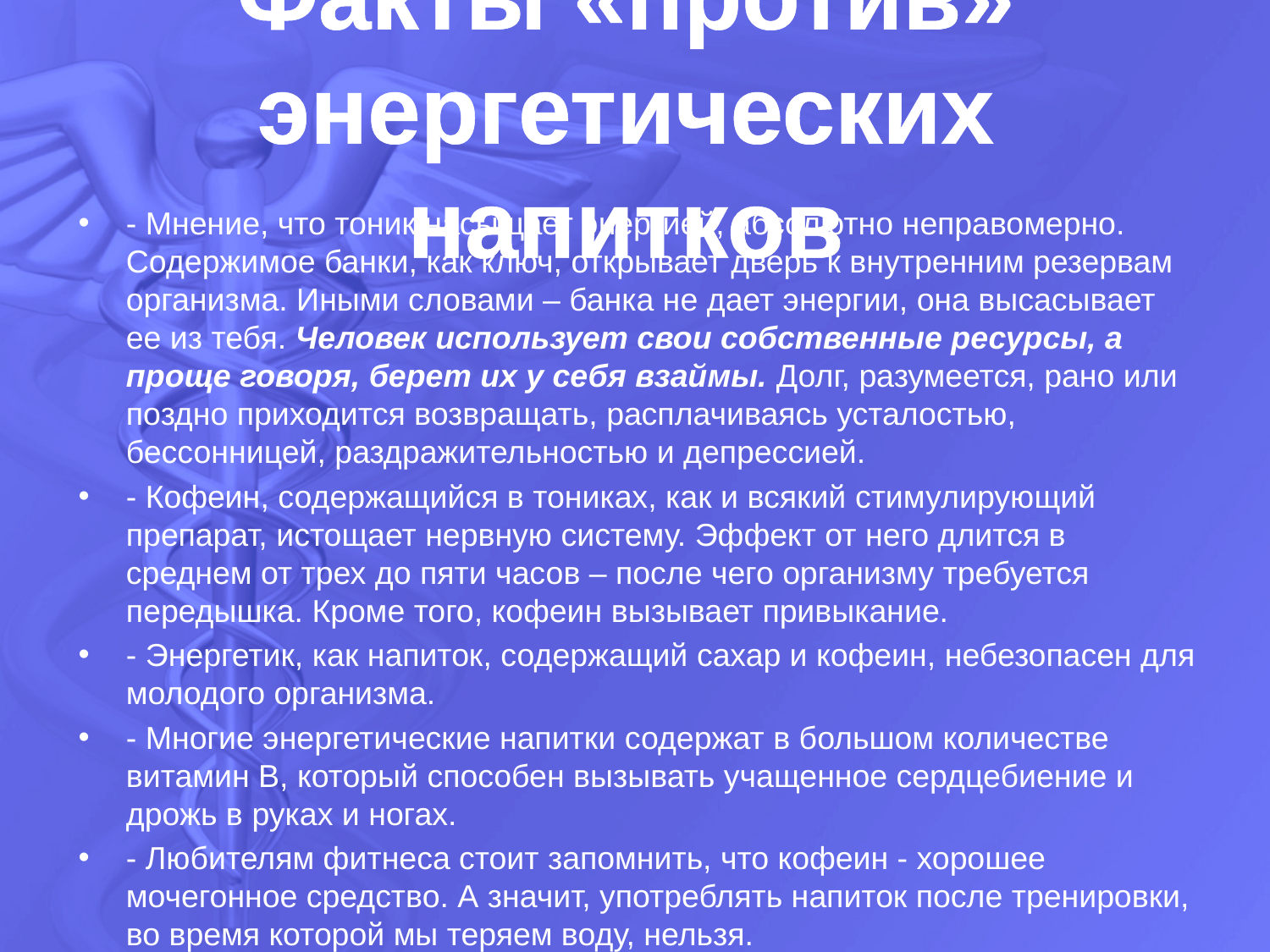

# Факты «против» энергетических напитков
- Мнение, что тоник насыщает энергией, абсолютно неправомерно. Содержимое банки, как ключ, открывает дверь к внутренним резервам организма. Иными словами – банка не дает энергии, она высасывает ее из тебя. Человек использует свои собственные ресурсы, а проще говоря, берет их у себя взаймы. Долг, разумеется, рано или поздно приходится возвращать, расплачиваясь усталостью, бессонницей, раздражительностью и депрессией.
- Кофеин, содержащийся в тониках, как и всякий стимулирующий препарат, истощает нервную систему. Эффект от него длится в среднем от трех до пяти часов – после чего организму требуется передышка. Кроме того, кофеин вызывает привыкание.
- Энергетик, как напиток, содержащий сахар и кофеин, небезопасен для молодого организма.
- Многие энергетические напитки содержат в большом количестве витамин В, который способен вызывать учащенное сердцебиение и дрожь в руках и ногах.
- Любителям фитнеса стоит запомнить, что кофеин - хорошее мочегонное средство. А значит, употреблять напиток после тренировки, во время которой мы теряем воду, нельзя.